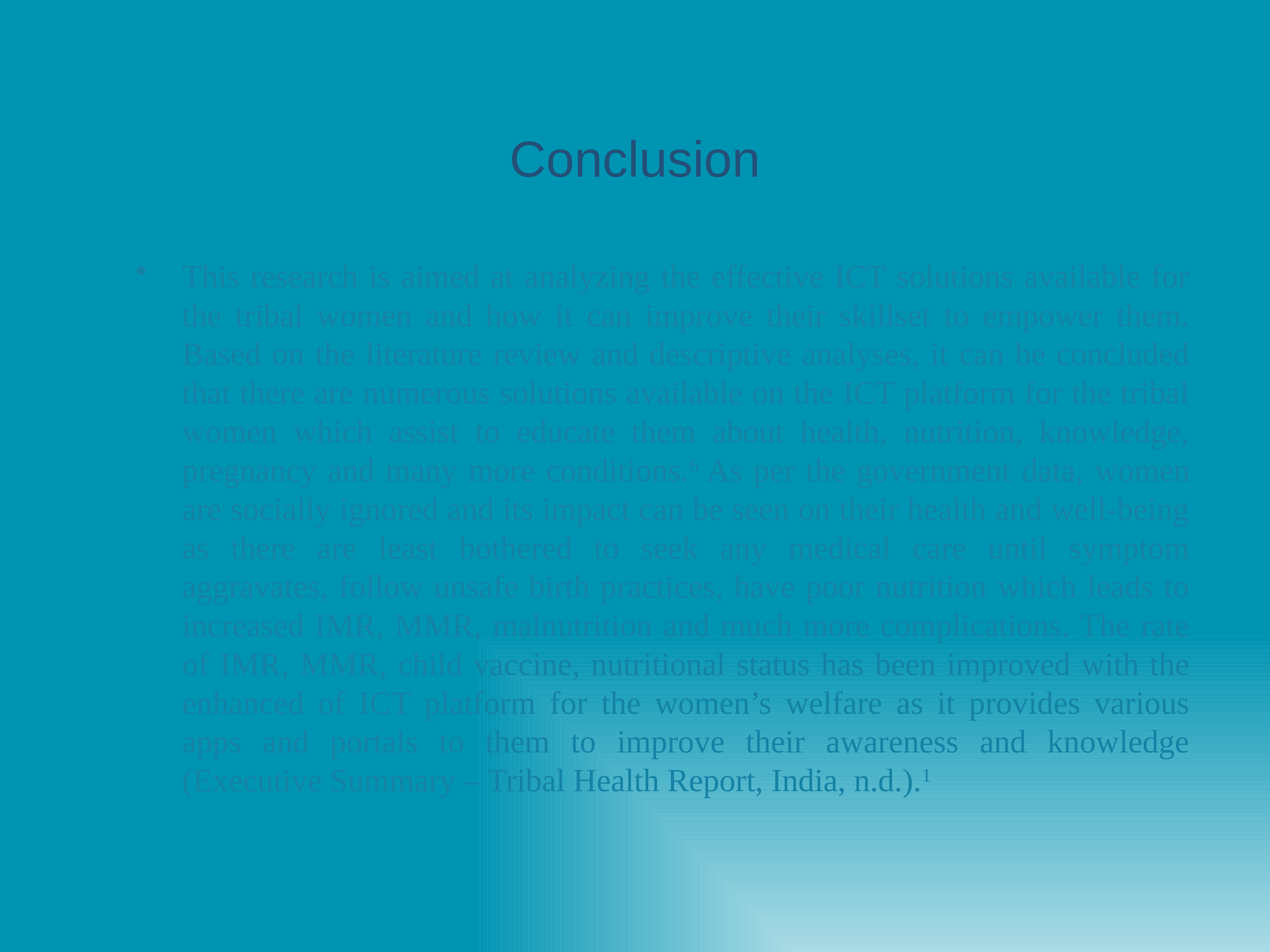

# Conclusion

This research is aimed at analyzing the effective ICT solutions available for the tribal women and how it can improve their skillset to empower them. Based on the literature review and descriptive analyses, it can be concluded that there are numerous solutions available on the ICT platform for the tribal women which assist to educate them about health, nutrition, knowledge, pregnancy and many more conditions.6 As per the government data, women are socially ignored and its impact can be seen on their health and well-being as there are least bothered to seek any medical care until symptom aggravates, follow unsafe birth practices, have poor nutrition which leads to increased IMR, MMR, malnutrition and much more complications. The rate of IMR, MMR, child vaccine, nutritional status has been improved with the enhanced of ICT platform for the women’s welfare as it provides various apps and portals to them to improve their awareness and knowledge (Executive Summary – Tribal Health Report, India, n.d.).1